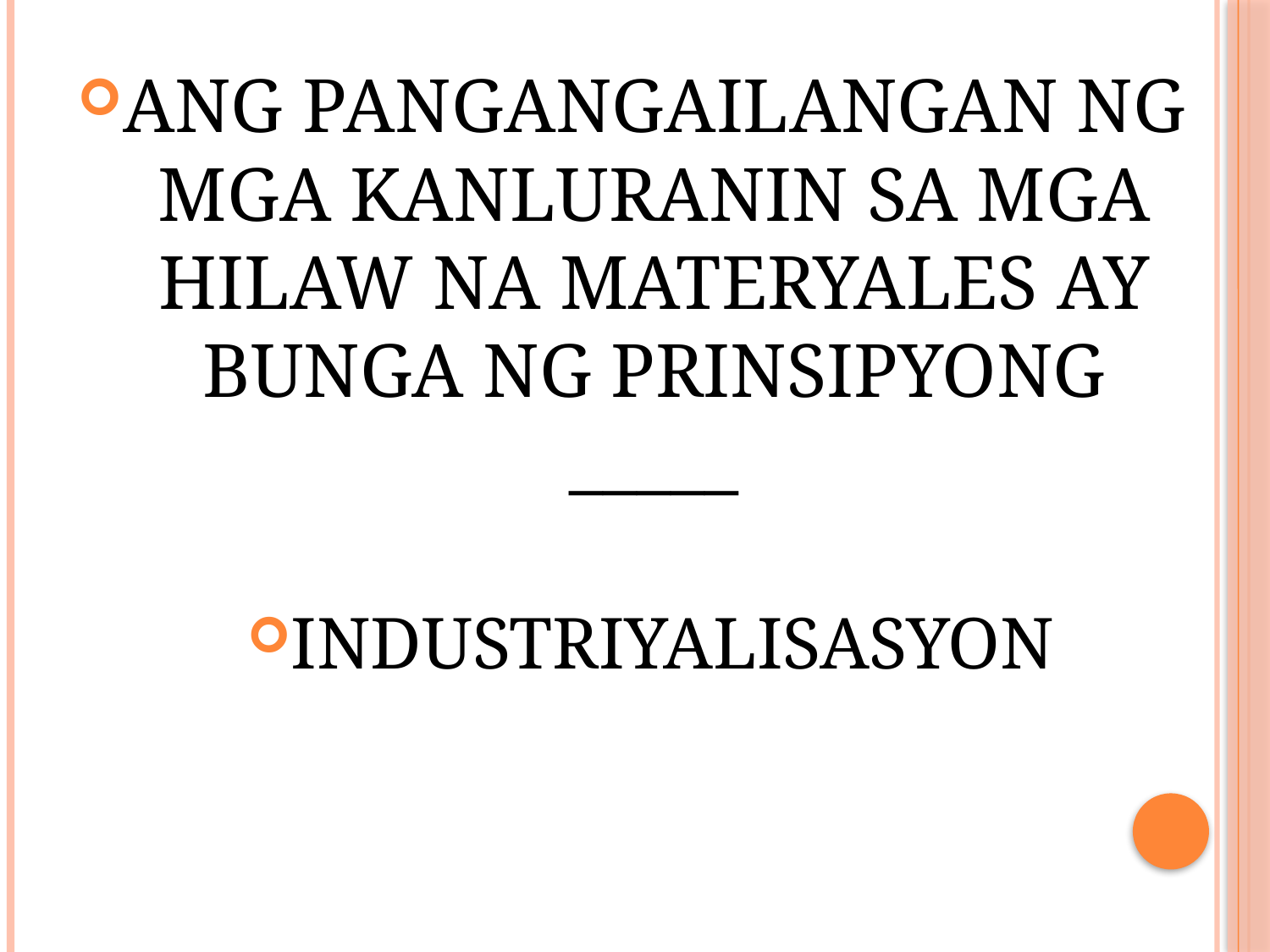

ANG PANGANGAILANGAN NG MGA KANLURANIN SA MGA HILAW NA MATERYALES AY BUNGA NG PRINSIPYONG _____
INDUSTRIYALISASYON